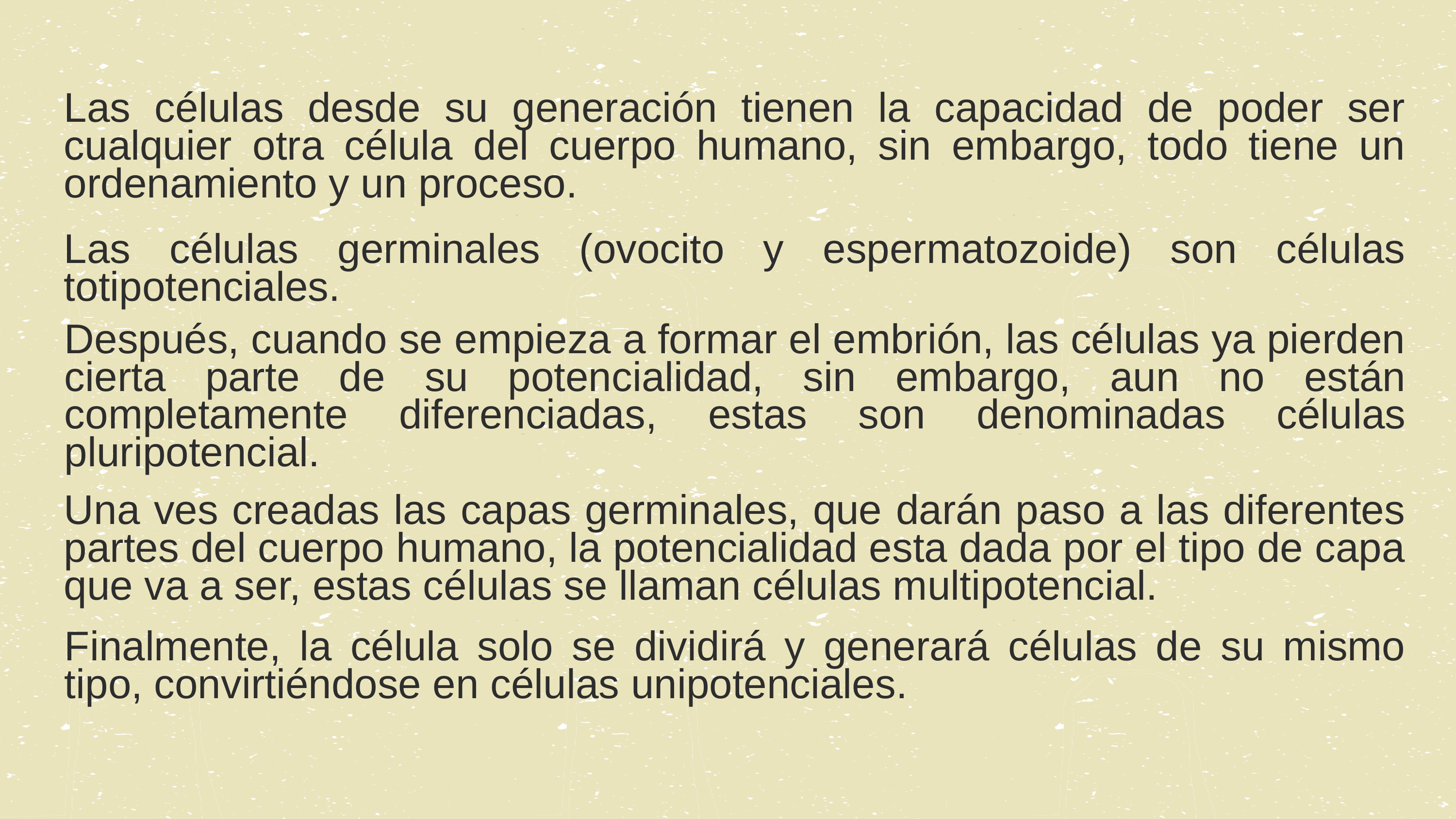

Las células desde su generación tienen la capacidad de poder ser cualquier otra célula del cuerpo humano, sin embargo, todo tiene un ordenamiento y un proceso.
Las células germinales (ovocito y espermatozoide) son células totipotenciales.
Después, cuando se empieza a formar el embrión, las células ya pierden cierta parte de su potencialidad, sin embargo, aun no están completamente diferenciadas, estas son denominadas células pluripotencial.
Una ves creadas las capas germinales, que darán paso a las diferentes partes del cuerpo humano, la potencialidad esta dada por el tipo de capa que va a ser, estas células se llaman células multipotencial.
Finalmente, la célula solo se dividirá y generará células de su mismo tipo, convirtiéndose en células unipotenciales.